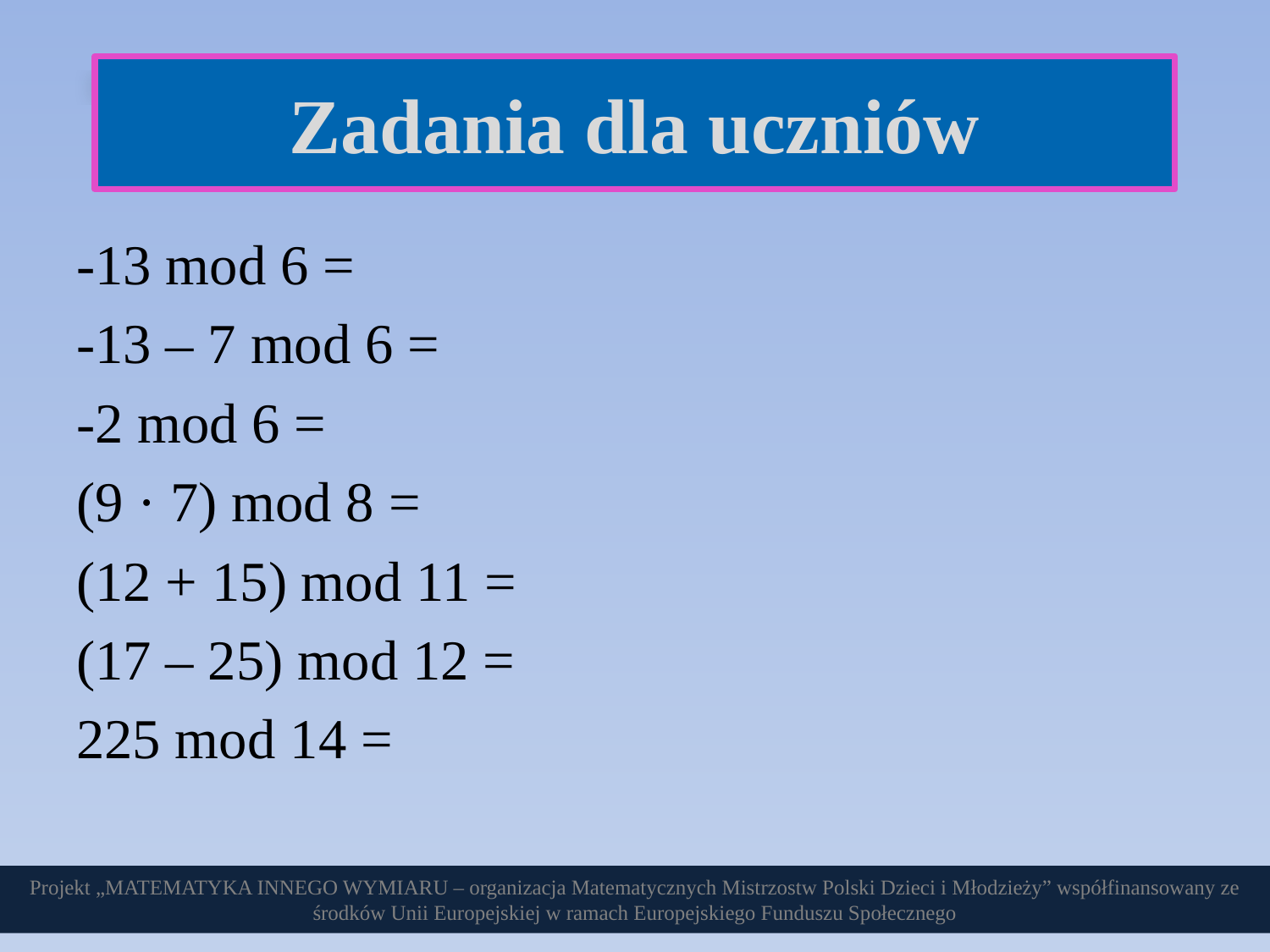

# Zadania dla uczniów
Zadania dla uczniów
-13 mod 6 =
-13 – 7 mod 6 =
-2 mod 6 =
(9 · 7) mod 8 =
(12 + 15) mod 11 =
(17 – 25) mod 12 =
225 mod 14 =
Projekt „MATEMATYKA INNEGO WYMIARU – organizacja Matematycznych Mistrzostw Polski Dzieci i Młodzieży” współfinansowany ze środków Unii Europejskiej w ramach Europejskiego Funduszu Społecznego